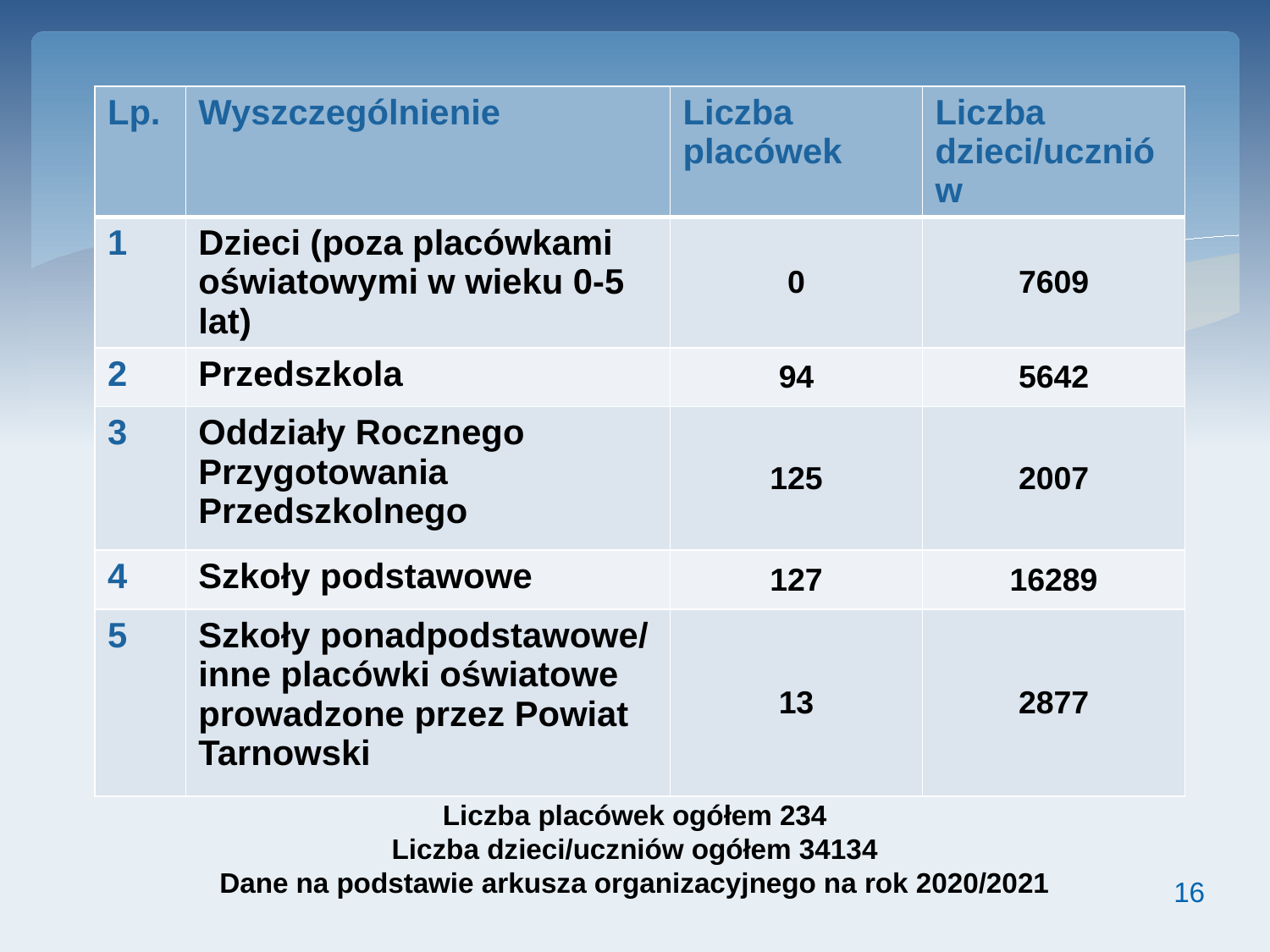

| Lp. | Wyszczególnienie | Liczba placówek | Liczba dzieci/uczniów |
| --- | --- | --- | --- |
| 1 | Dzieci (poza placówkami oświatowymi w wieku 0-5 lat) | 0 | 7609 |
| 2 | Przedszkola | 94 | 5642 |
| 3 | Oddziały Rocznego Przygotowania Przedszkolnego | 125 | 2007 |
| 4 | Szkoły podstawowe | 127 | 16289 |
| 5 | Szkoły ponadpodstawowe/ inne placówki oświatowe prowadzone przez Powiat Tarnowski | 13 | 2877 |
Liczba placówek ogółem 234
Liczba dzieci/uczniów ogółem 34134
Dane na podstawie arkusza organizacyjnego na rok 2020/2021
16